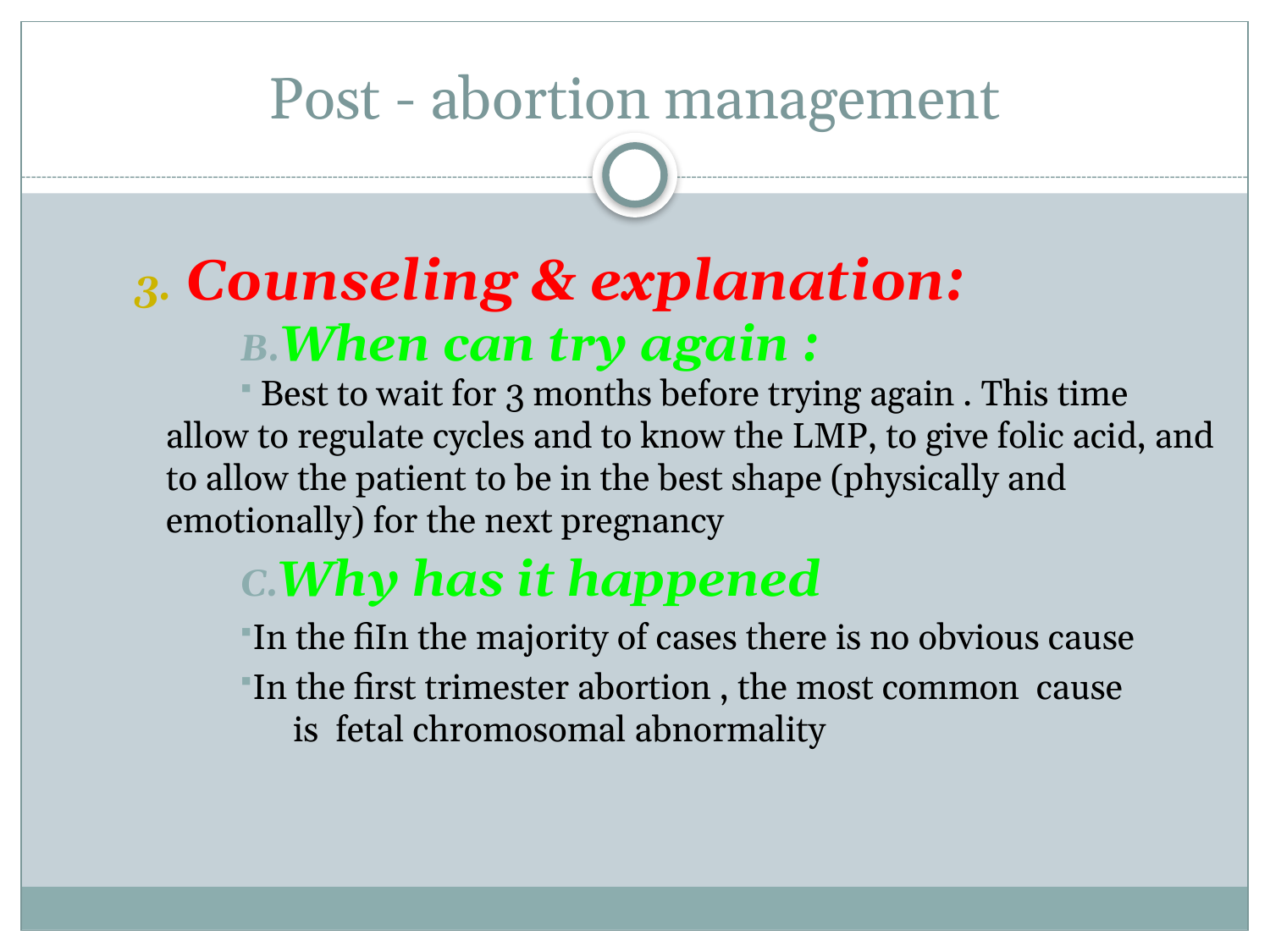

# Post - abortion management
 Counseling & explanation:
When can try again :
 Best to wait for 3 months before trying again . This time allow to regulate cycles and to know the LMP, to give folic acid, and to allow the patient to be in the best shape (physically and emotionally) for the next pregnancy
Why has it happened
In the fiIn the majority of cases there is no obvious cause
In the first trimester abortion , the most common  cause 			is  fetal chromosomal abnormality